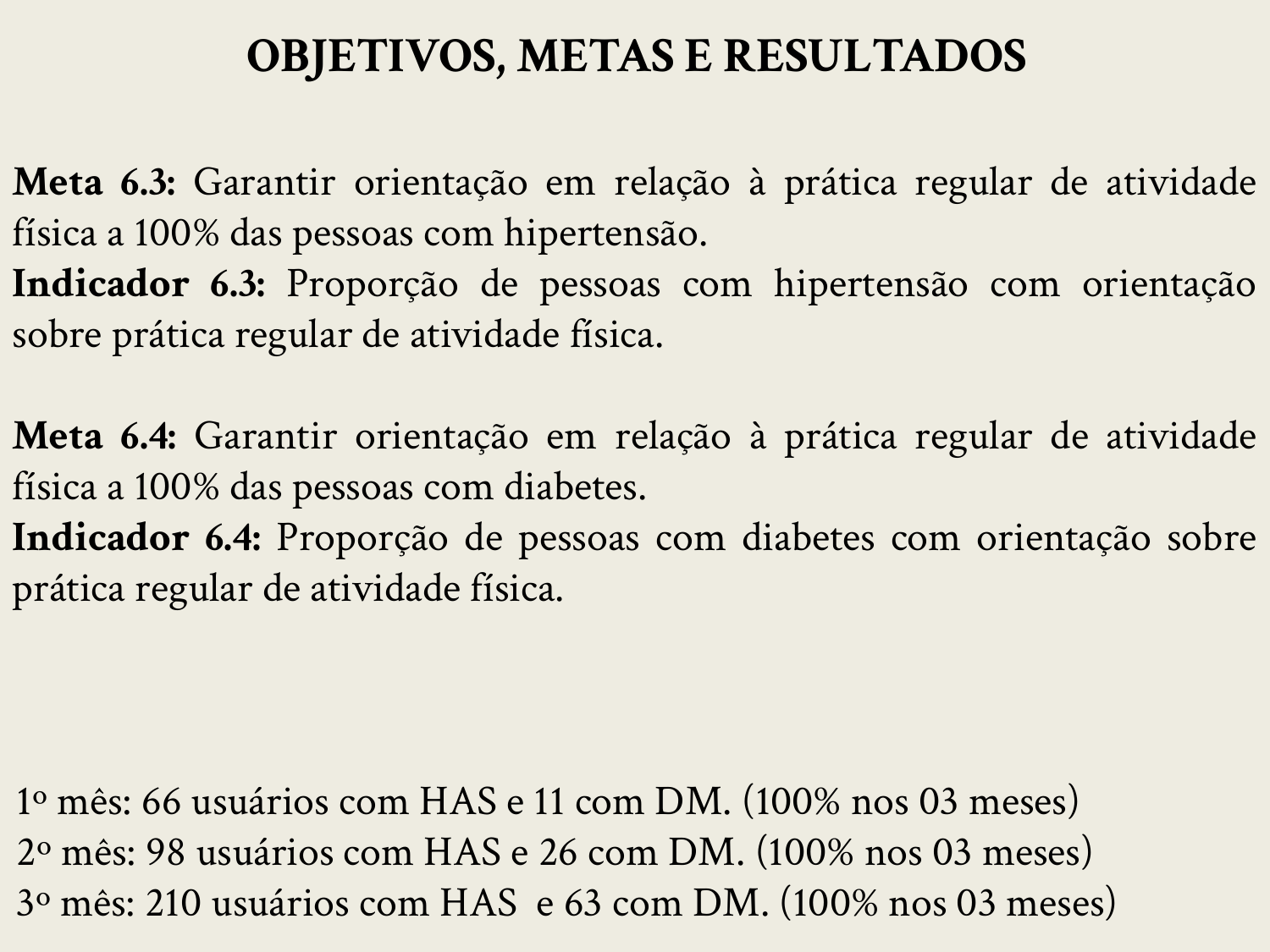

OBJETIVOS, METAS E RESULTADOS
Meta 6.3: Garantir orientação em relação à prática regular de atividade física a 100% das pessoas com hipertensão.
Indicador 6.3: Proporção de pessoas com hipertensão com orientação sobre prática regular de atividade física.

Meta 6.4: Garantir orientação em relação à prática regular de atividade física a 100% das pessoas com diabetes.
Indicador 6.4: Proporção de pessoas com diabetes com orientação sobre prática regular de atividade física.
1º mês: 66 usuários com HAS e 11 com DM. (100% nos 03 meses)
2º mês: 98 usuários com HAS e 26 com DM. (100% nos 03 meses)
3º mês: 210 usuários com HAS  e 63 com DM. (100% nos 03 meses)